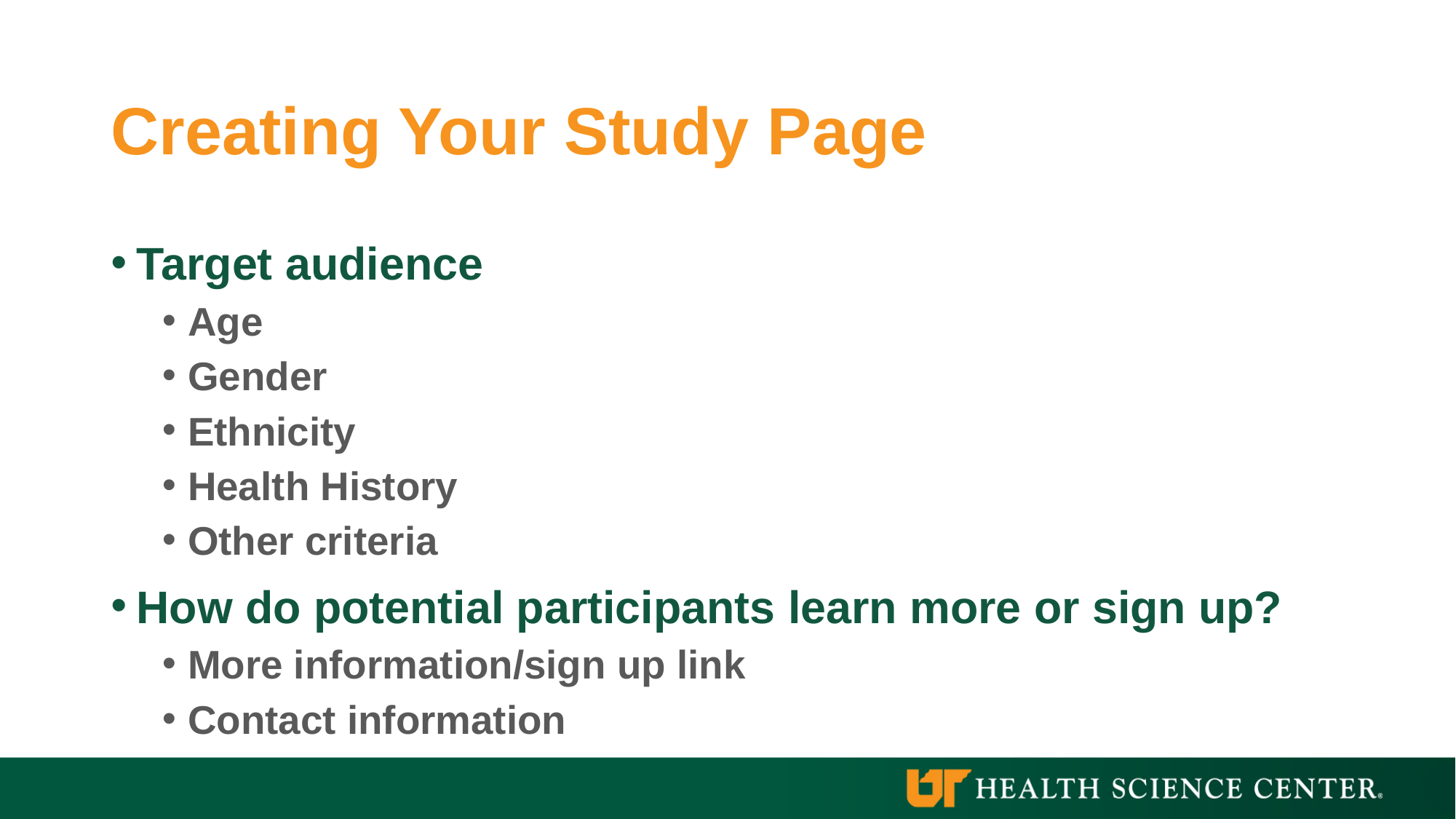

# Creating Your Study Page
Target audience
Age
Gender
Ethnicity
Health History
Other criteria
How do potential participants learn more or sign up?
More information/sign up link
Contact information